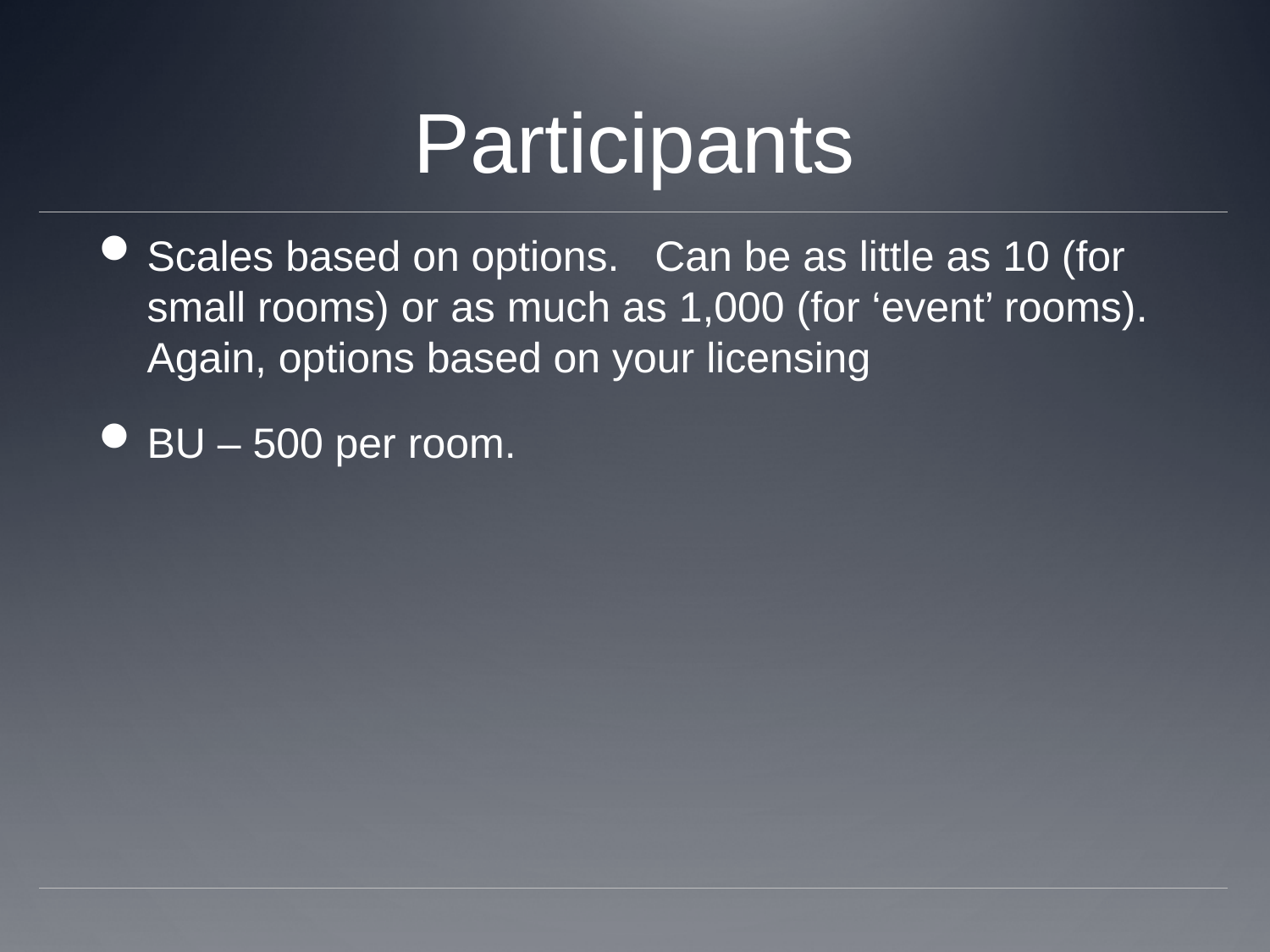

# Participants
Scales based on options.   Can be as little as 10 (for small rooms) or as much as 1,000 (for ‘event’ rooms).  Again, options based on your licensing
BU – 500 per room.